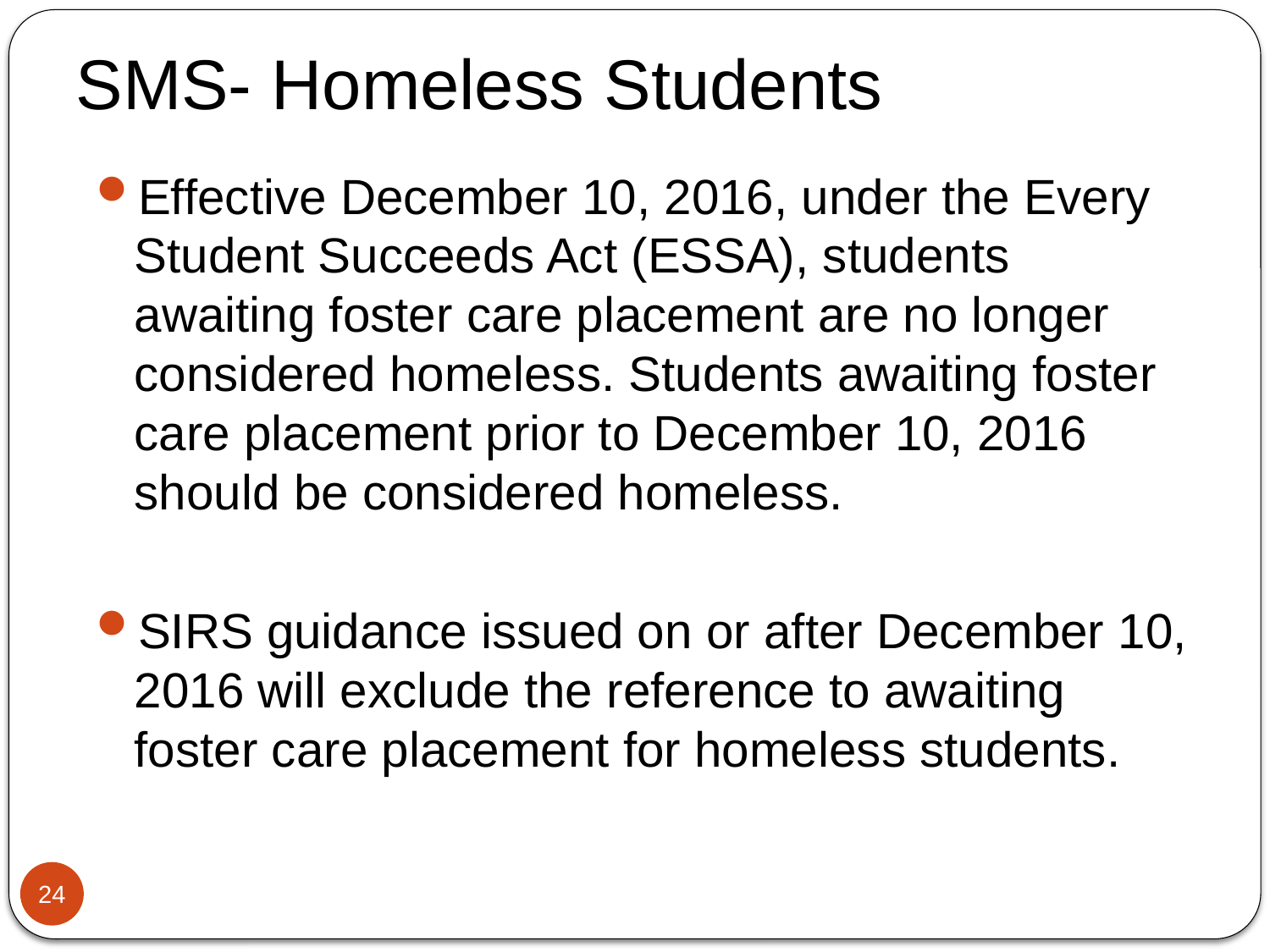

# SMS- Homeless Students
Effective December 10, 2016, under the Every Student Succeeds Act (ESSA), students awaiting foster care placement are no longer considered homeless. Students awaiting foster care placement prior to December 10, 2016 should be considered homeless.

SIRS guidance issued on or after December 10, 2016 will exclude the reference to awaiting foster care placement for homeless students.
24